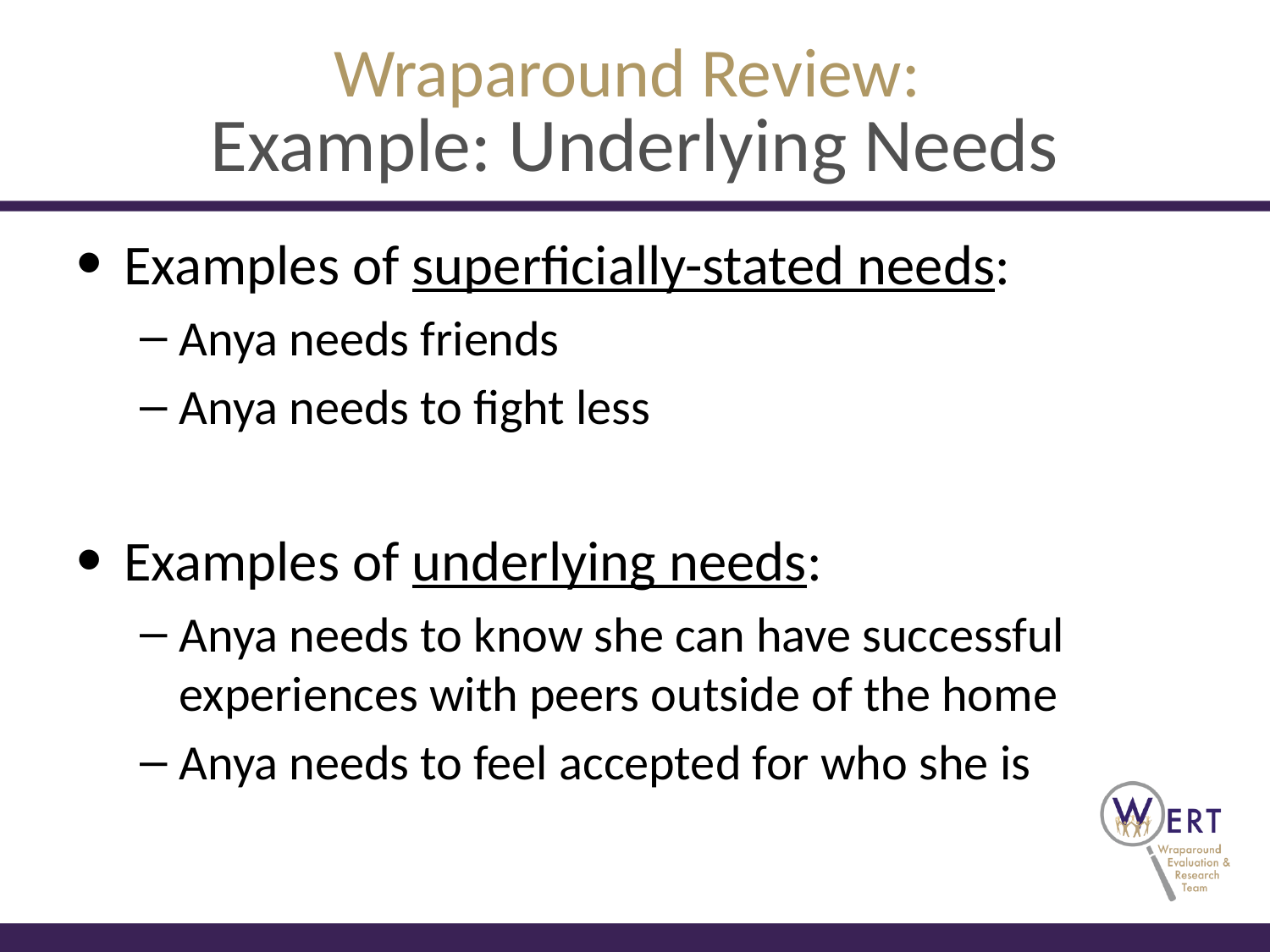

# Wraparound Review: Example: Underlying Needs
Examples of superficially-stated needs:
Anya needs friends
Anya needs to fight less

Examples of underlying needs:
Anya needs to know she can have successful experiences with peers outside of the home
Anya needs to feel accepted for who she is